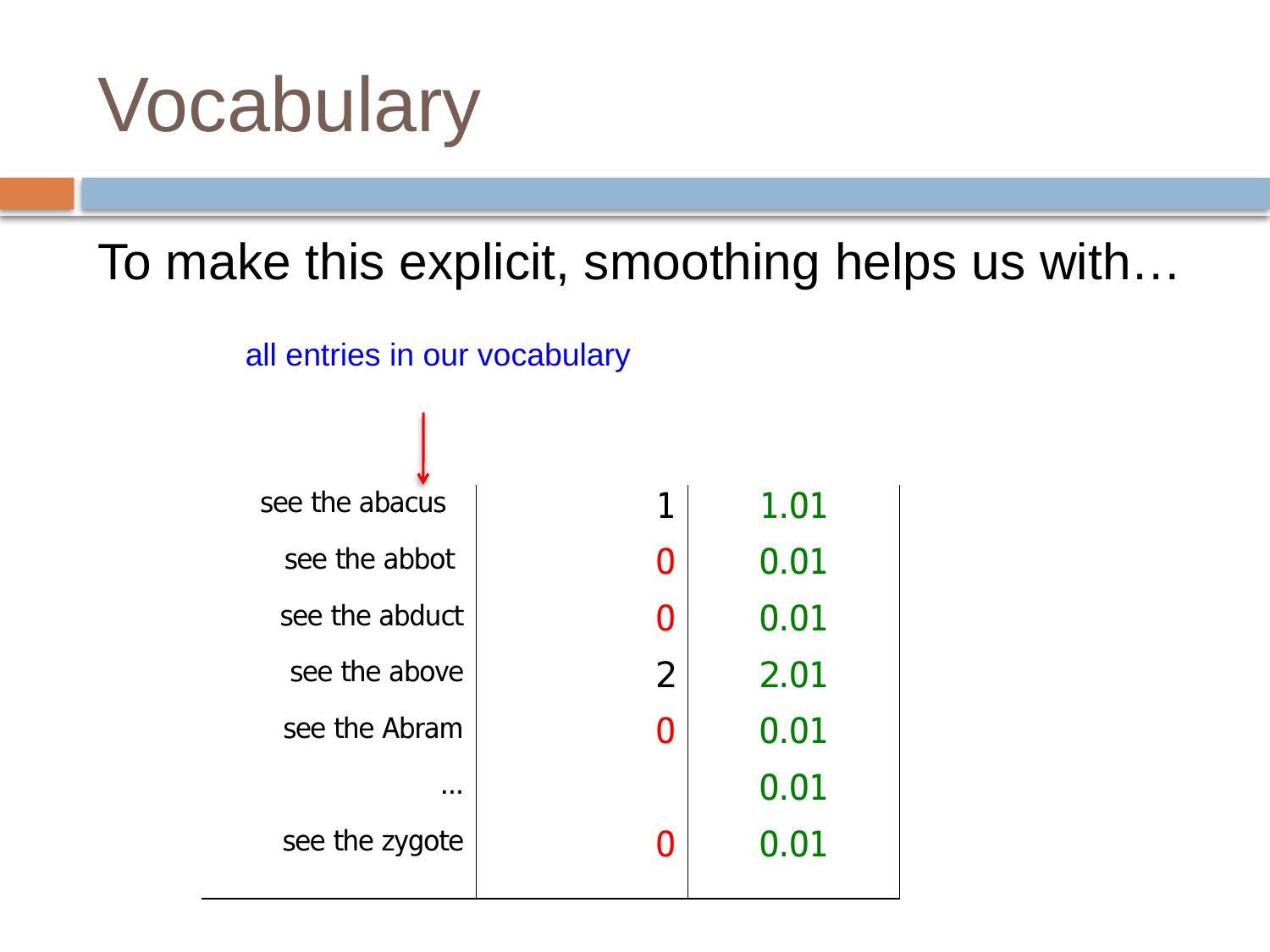

# Vocabulary
To make this explicit, smoothing helps us with…
all entries in our vocabulary
| see the abacus | 1 | 1.01 |
| --- | --- | --- |
| see the abbot | 0 | 0.01 |
| see the abduct | 0 | 0.01 |
| see the above | 2 | 2.01 |
| see the Abram | 0 | 0.01 |
| … |  | 0.01 |
| see the zygote | 0 | 0.01 |